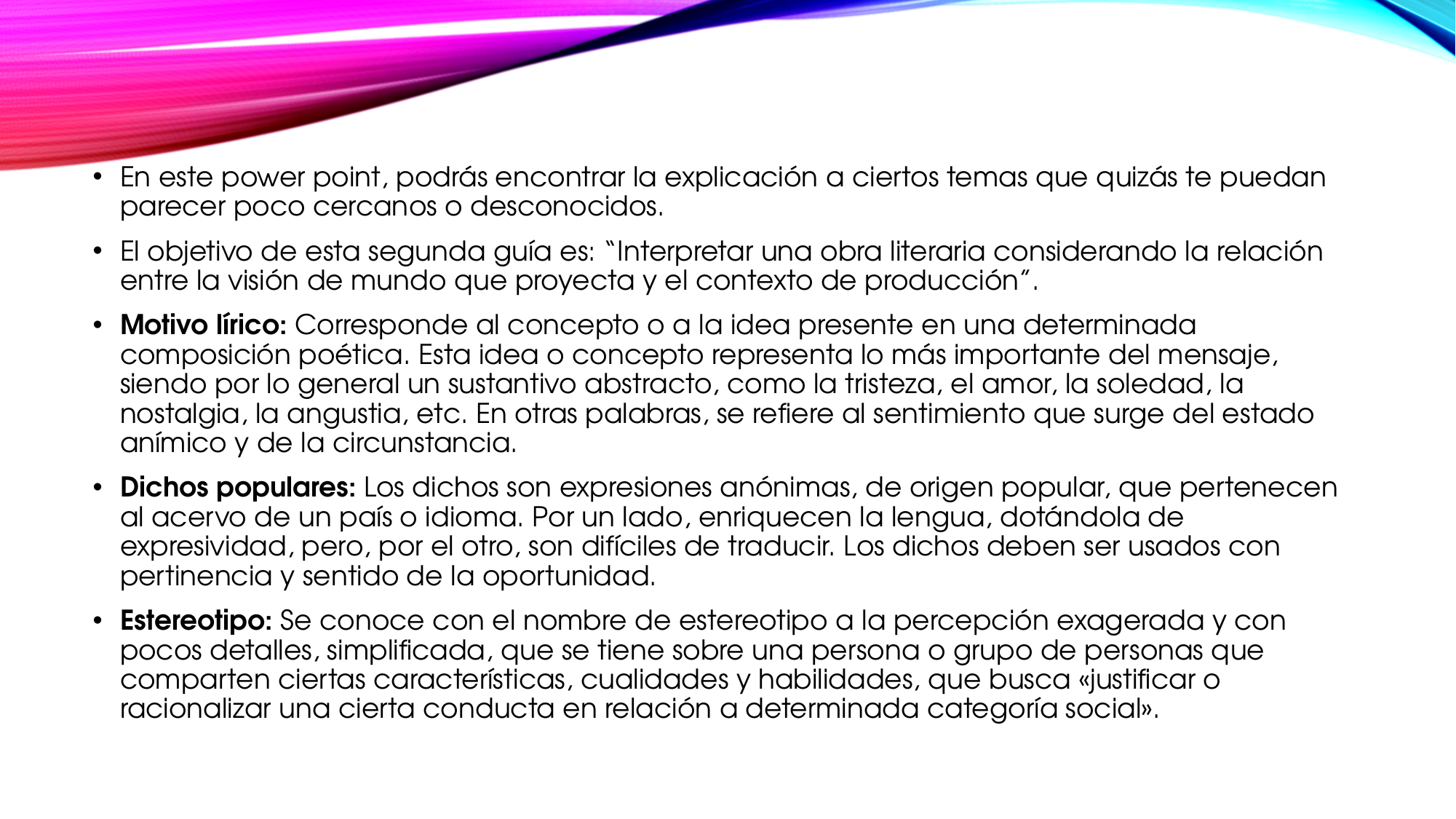

#
En este power point, podrás encontrar la explicación a ciertos temas que quizás te puedan parecer poco cercanos o desconocidos.
El objetivo de esta segunda guía es: “Interpretar una obra literaria considerando la relación entre la visión de mundo que proyecta y el contexto de producción”.
Motivo lírico: Corresponde al concepto o a la idea presente en una determinada composición poética. Esta idea o concepto representa lo más importante del mensaje, siendo por lo general un sustantivo abstracto, como la tristeza, el amor, la soledad, la nostalgia, la angustia, etc. En otras palabras, se refiere al sentimiento que surge del estado anímico y de la circunstancia.
Dichos populares: Los dichos son expresiones anónimas, de origen popular, que pertenecen al acervo de un país o idioma. Por un lado, enriquecen la lengua, dotándola de expresividad, pero, por el otro, son difíciles de traducir. Los dichos deben ser usados con pertinencia y sentido de la oportunidad.
Estereotipo: Se conoce con el nombre de estereotipo​ a la percepción exagerada y con pocos detalles, simplificada, que se tiene sobre una persona o grupo de personas que comparten ciertas características, cualidades y habilidades, que busca «justificar o racionalizar una cierta conducta en relación a determinada categoría social».